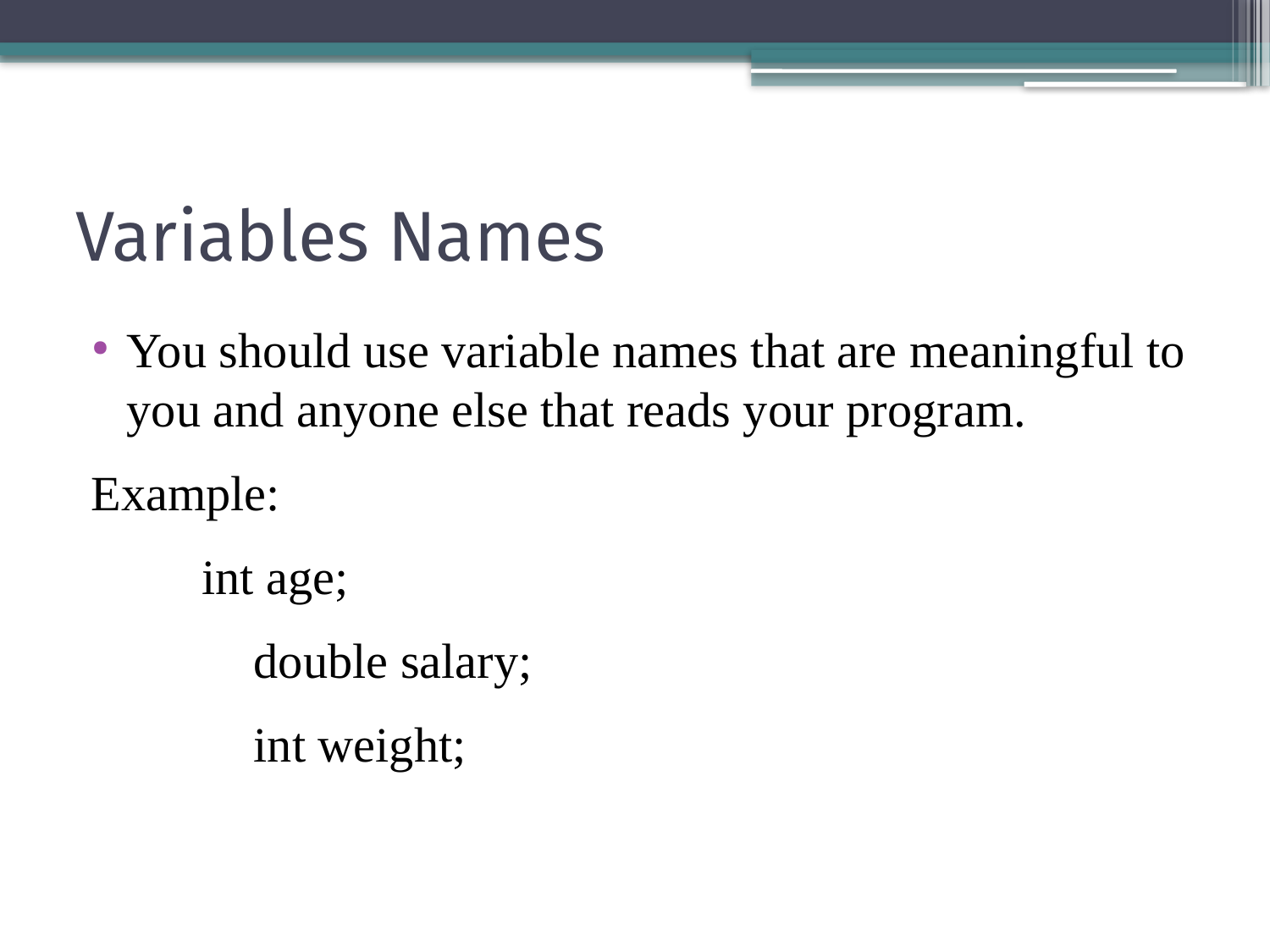

# Variables Names
You should use variable names that are meaningful to you and anyone else that reads your program.
Example:
         int age;
		double salary;
		int weight;